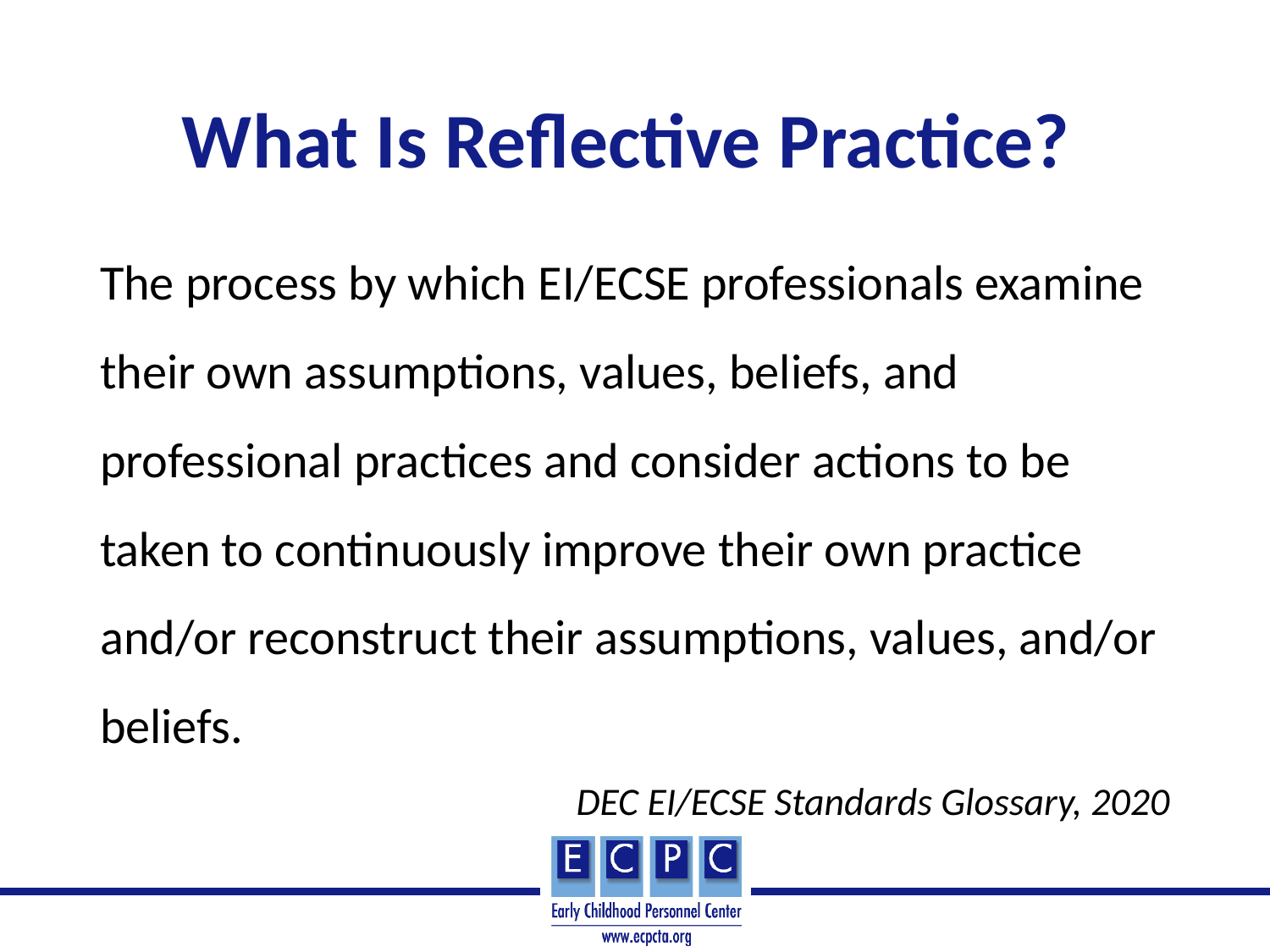

# What Is Reflective Practice?
The process by which EI/ECSE professionals examine their own assumptions, values, beliefs, and professional practices and consider actions to be taken to continuously improve their own practice and/or reconstruct their assumptions, values, and/or beliefs.
DEC EI/ECSE Standards Glossary, 2020